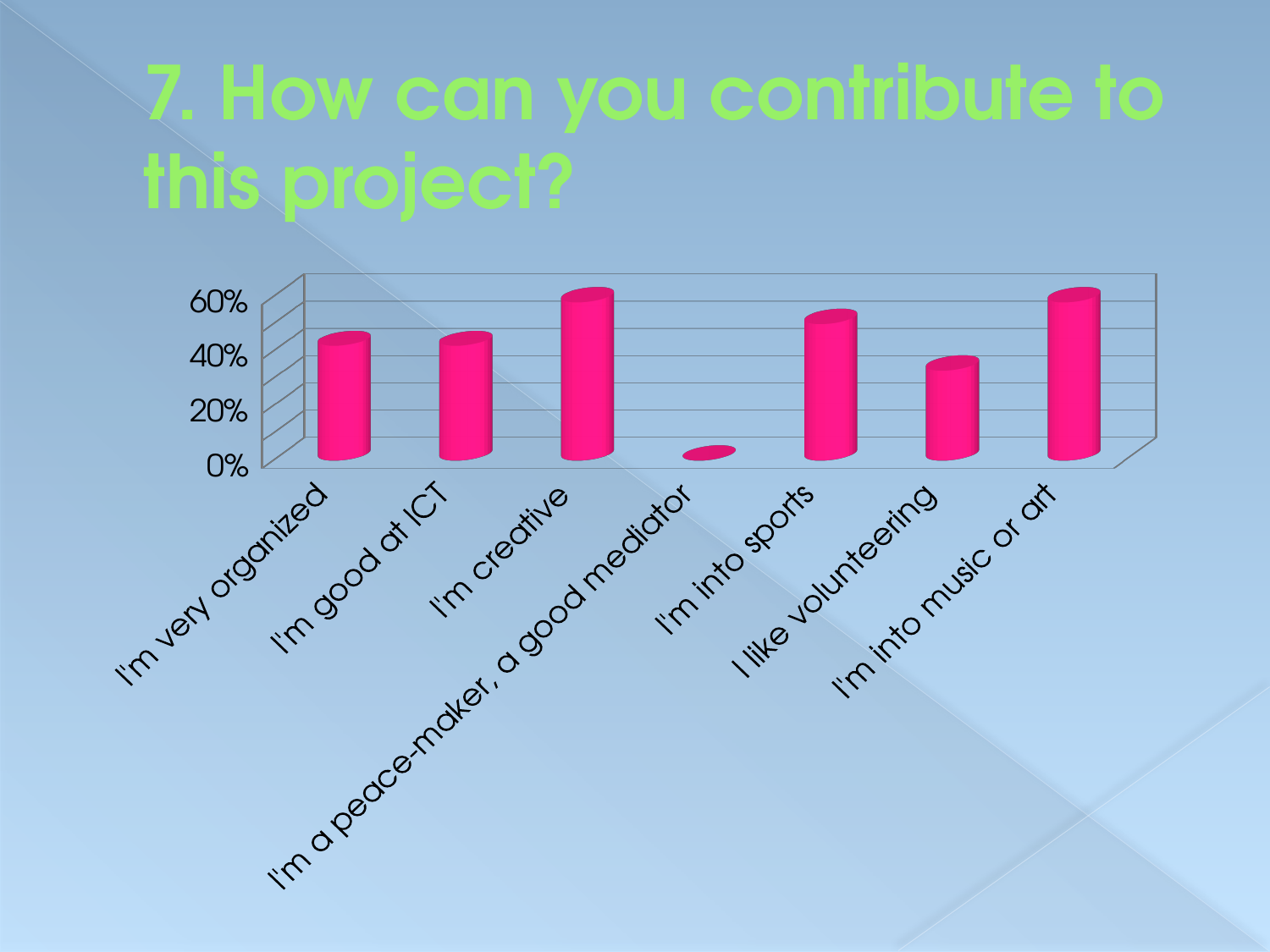

# 7. How can you contribute to this project?

[unsupported chart]